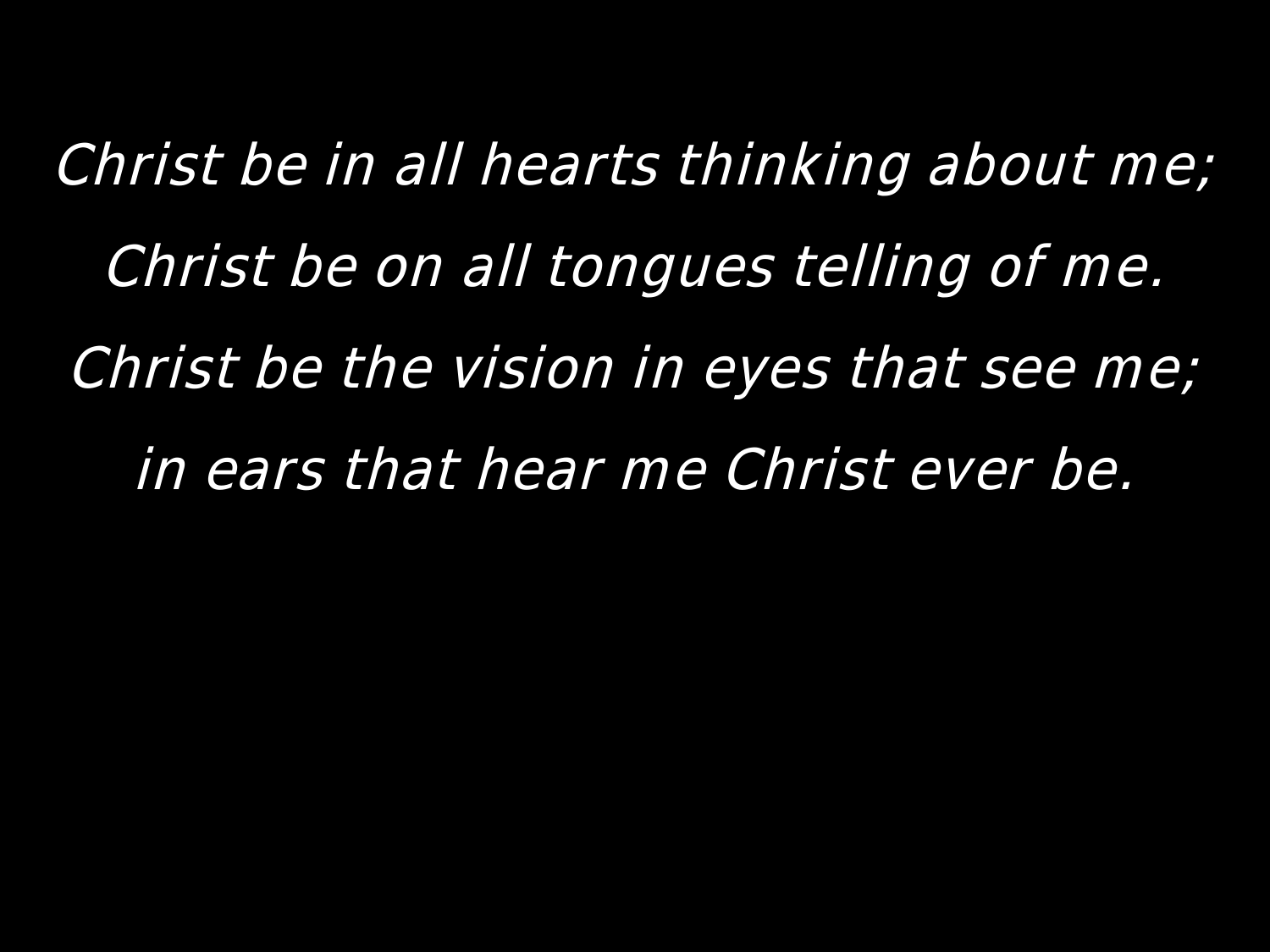

Christ be in all hearts thinking about me;
Christ be on all tongues telling of me.
Christ be the vision in eyes that see me;
in ears that hear me Christ ever be.